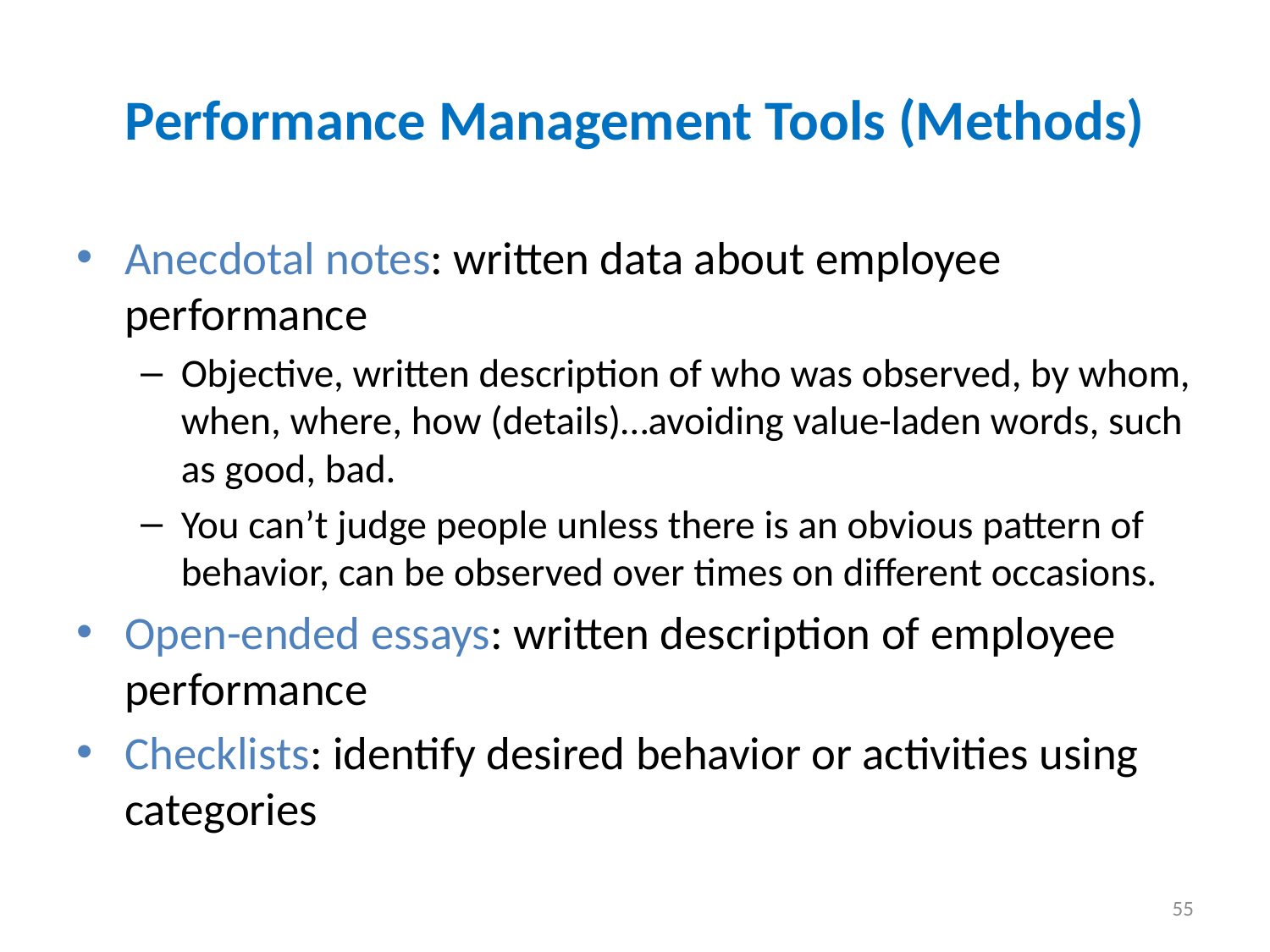

# Performance Management Tools (Methods)
Anecdotal notes: written data about employee performance
Objective, written description of who was observed, by whom, when, where, how (details)…avoiding value-laden words, such as good, bad.
You can’t judge people unless there is an obvious pattern of behavior, can be observed over times on different occasions.
Open-ended essays: written description of employee performance
Checklists: identify desired behavior or activities using categories

55